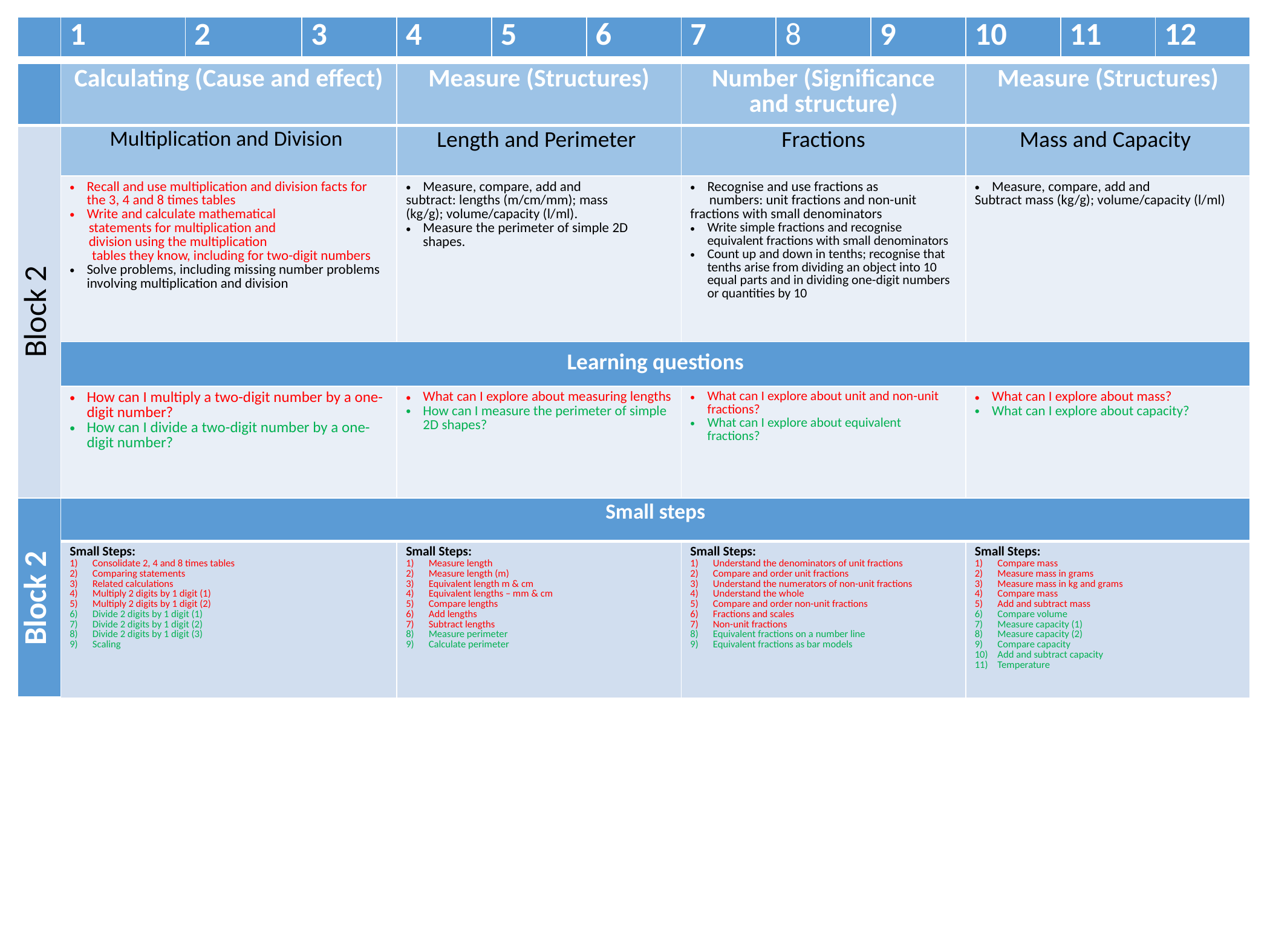

|  | 1 | 2 | 3 | 4 | 5 | 6 | 7 | 8 | 9 | 10 | 11 | 12 |
| --- | --- | --- | --- | --- | --- | --- | --- | --- | --- | --- | --- | --- |
|  | Calculating (Cause and effect) | Measure (Structures) | Number (Significance and structure) | Measure (Structures) |
| --- | --- | --- | --- | --- |
| Block 2 | Multiplication and Division | Length and Perimeter | Fractions | Mass and Capacity |
|  | Recall and use multiplication and division facts for the 3, 4 and 8 times tables Write and calculate mathematical statements for multiplication and division using the multiplication tables they know, including for two-digit numbers Solve problems, including missing number problems involving multiplication and division | Measure, compare, add and subtract: lengths (m/cm/mm); mass (kg/g); volume/capacity (l/ml). Measure the perimeter of simple 2D shapes. | Recognise and use fractions as numbers: unit fractions and non-unit fractions with small denominators Write simple fractions and recognise equivalent fractions with small denominators Count up and down in tenths; recognise that tenths arise from dividing an object into 10 equal parts and in dividing one-digit numbers or quantities by 10 | Measure, compare, add and Subtract mass (kg/g); volume/capacity (l/ml) |
|  | Learning questions |  |  |  |
|  | How can I multiply a two-digit number by a one-digit number? How can I divide a two-digit number by a one-digit number? | What can I explore about measuring lengths How can I measure the perimeter of simple 2D shapes? | What can I explore about unit and non-unit fractions? What can I explore about equivalent fractions? | What can I explore about mass? What can I explore about capacity? |
| Block 2 | Small steps |  |  |  |
| --- | --- | --- | --- | --- |
|  | Small Steps: Consolidate 2, 4 and 8 times tables Comparing statements Related calculations Multiply 2 digits by 1 digit (1) Multiply 2 digits by 1 digit (2) Divide 2 digits by 1 digit (1) Divide 2 digits by 1 digit (2) Divide 2 digits by 1 digit (3) Scaling | Small Steps: Measure length Measure length (m) Equivalent length m & cm Equivalent lengths – mm & cm Compare lengths Add lengths Subtract lengths Measure perimeter Calculate perimeter | Small Steps: Understand the denominators of unit fractions Compare and order unit fractions Understand the numerators of non-unit fractions Understand the whole Compare and order non-unit fractions Fractions and scales Non-unit fractions Equivalent fractions on a number line Equivalent fractions as bar models | Small Steps: Compare mass Measure mass in grams Measure mass in kg and grams Compare mass Add and subtract mass Compare volume Measure capacity (1) Measure capacity (2) Compare capacity Add and subtract capacity Temperature |